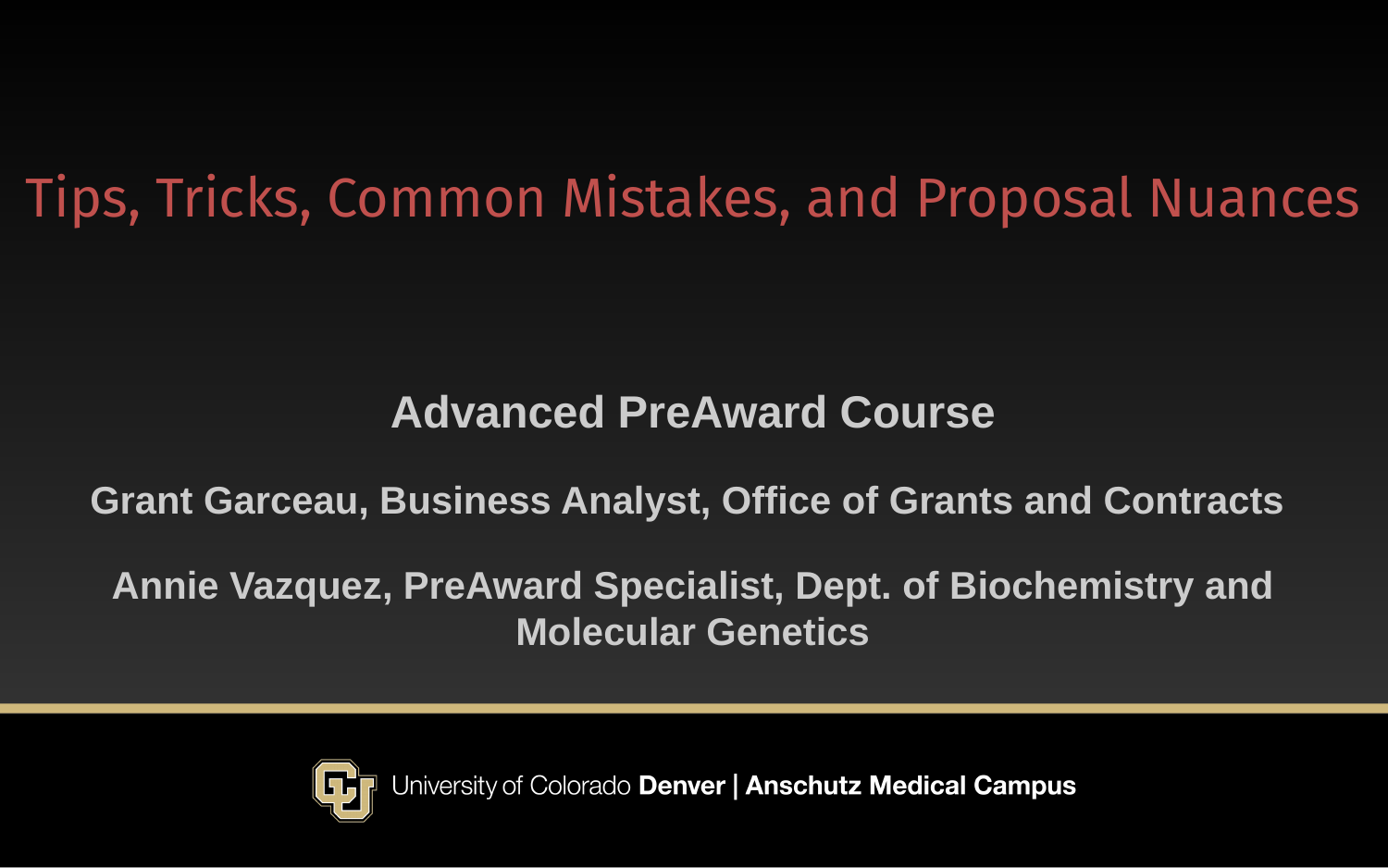

# Tips, Tricks, Common Mistakes, and Proposal Nuances
Advanced PreAward Course
Grant Garceau, Business Analyst, Office of Grants and Contracts
Annie Vazquez, PreAward Specialist, Dept. of Biochemistry and Molecular Genetics